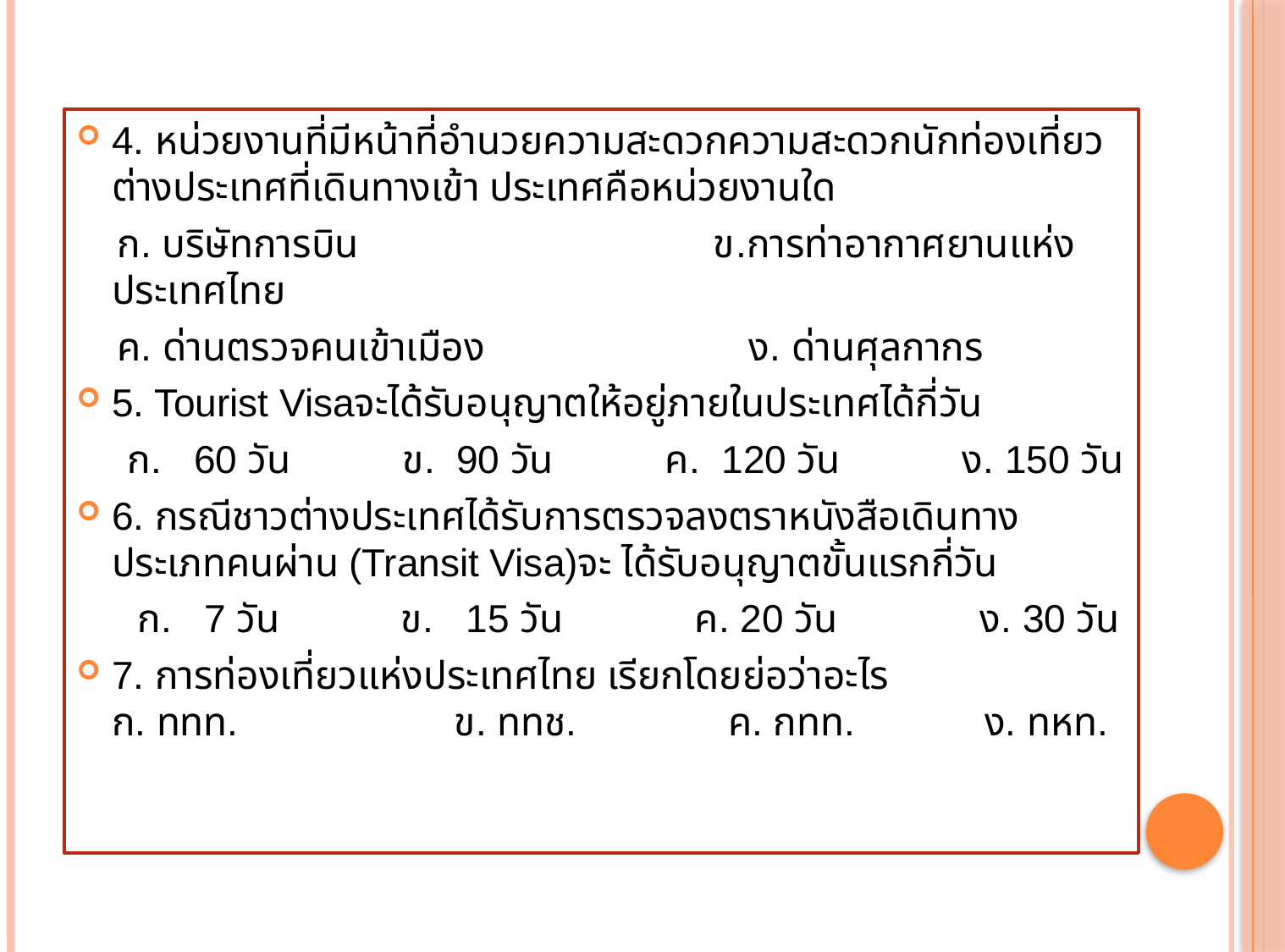

4. หน่วยงานที่มีหน้าที่อำนวยความสะดวกความสะดวกนักท่องเที่ยวต่างประเทศที่เดินทางเข้า ประเทศคือหน่วยงานใด
    ก. บริษัทการบิน                                   ข.การท่าอากาศยานแห่งประเทศไทย
    ค. ด่านตรวจคนเข้าเมือง                          ง. ด่านศุลกากร
5. Tourist Visaจะได้รับอนุญาตให้อยู่ภายในประเทศได้กี่วัน
     ก.   60 วัน           ข.  90 วัน           ค.  120 วัน            ง. 150 วัน
6. กรณีชาวต่างประเทศได้รับการตรวจลงตราหนังสือเดินทางประเภทคนผ่าน (Transit Visa)จะ ได้รับอนุญาตขั้นแรกกี่วัน
      ก.   7 วัน            ข.   15 วัน             ค. 20 วัน              ง. 30 วัน
7. การท่องเที่ยวแห่งประเทศไทย เรียกโดยย่อว่าอะไร 
ก. ททท.                    ข. ททช.              ค. กทท.            ง. ทหท.